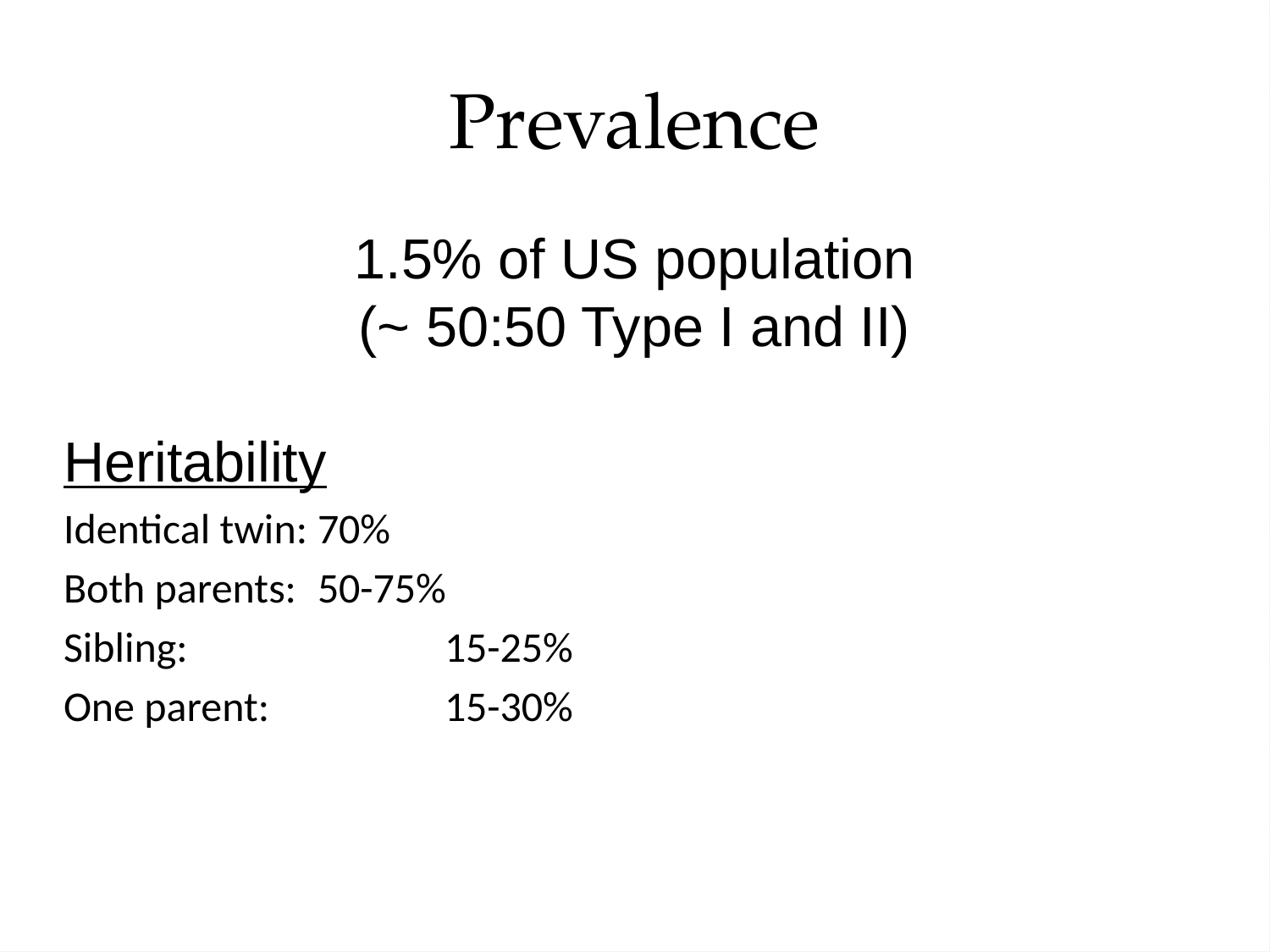

Prevalence
1.5% of US population
(~ 50:50 Type I and II)

Heritability
Identical twin: 	70%
Both parents: 	50-75%
Sibling: 		15-25%
One parent: 		15-30%